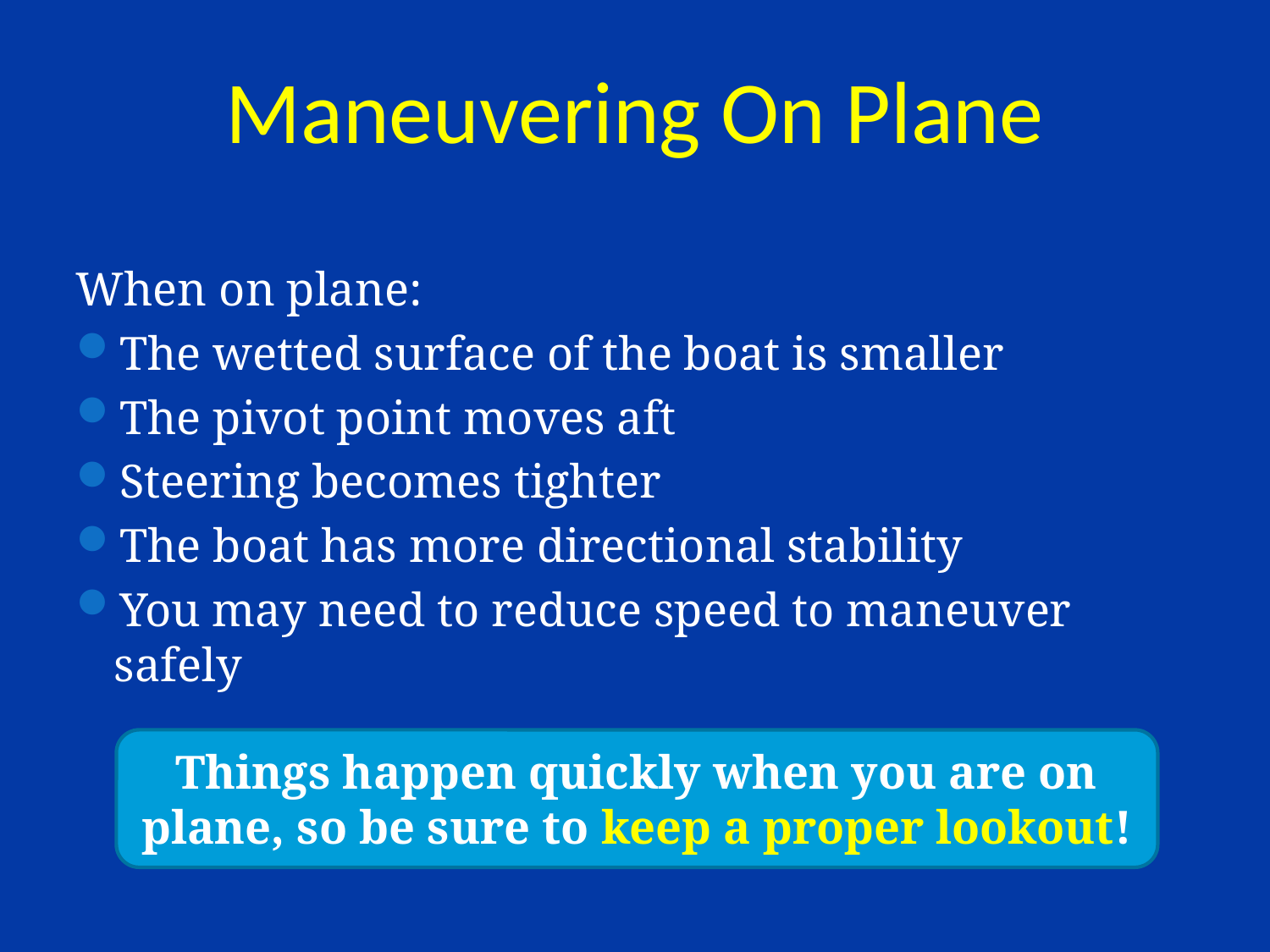

# Maneuvering On Plane
When on plane:
The wetted surface of the boat is smaller
The pivot point moves aft
Steering becomes tighter
The boat has more directional stability
You may need to reduce speed to maneuver safely
Things happen quickly when you are on plane, so be sure to keep a proper lookout!
44